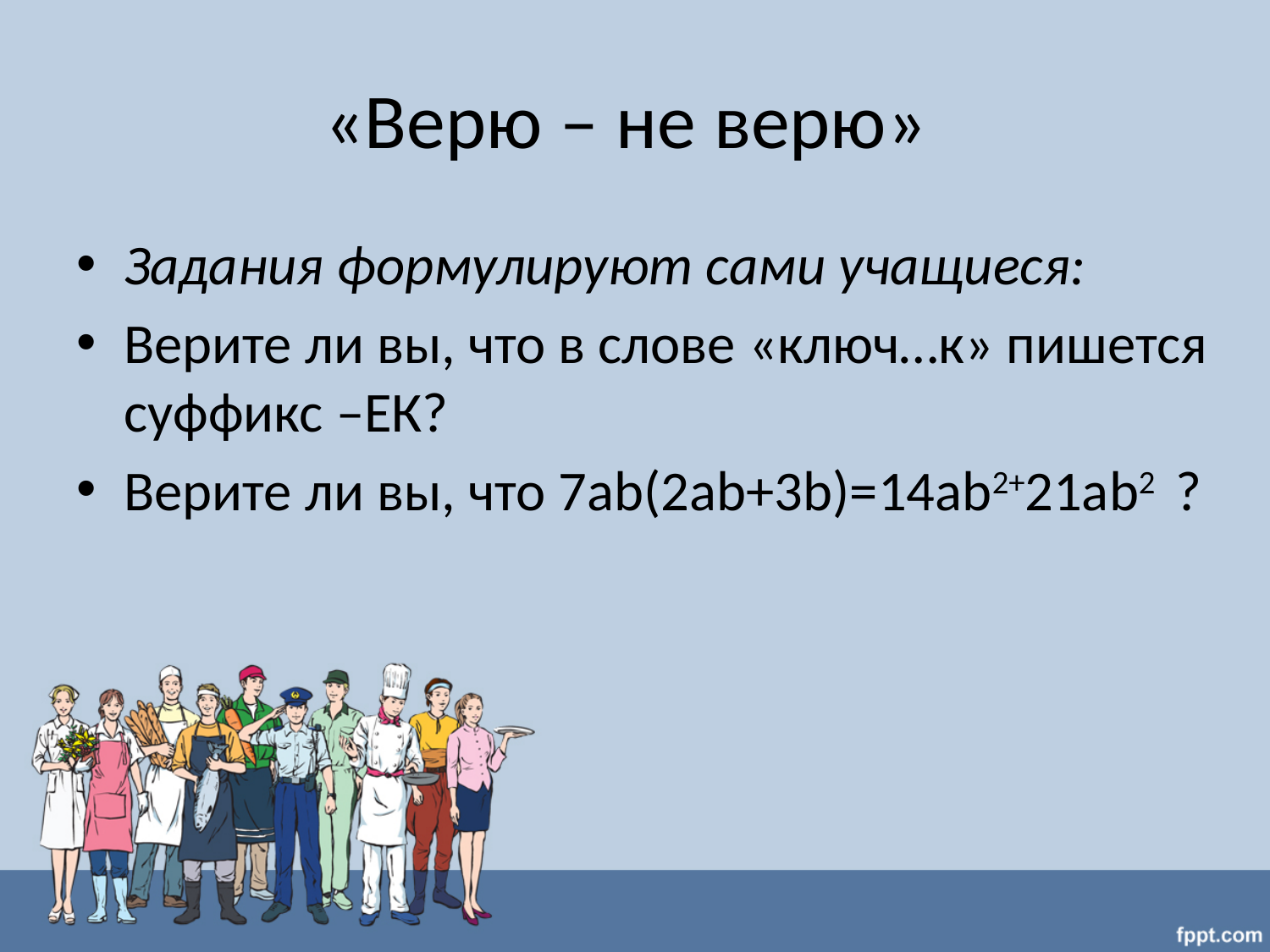

# «Верю – не верю»
Задания формулируют сами учащиеся:
Верите ли вы, что в слове «ключ…к» пишется суффикс –ЕК?
Верите ли вы, что 7ab(2ab+3b)=14ab2+21аb2  ?